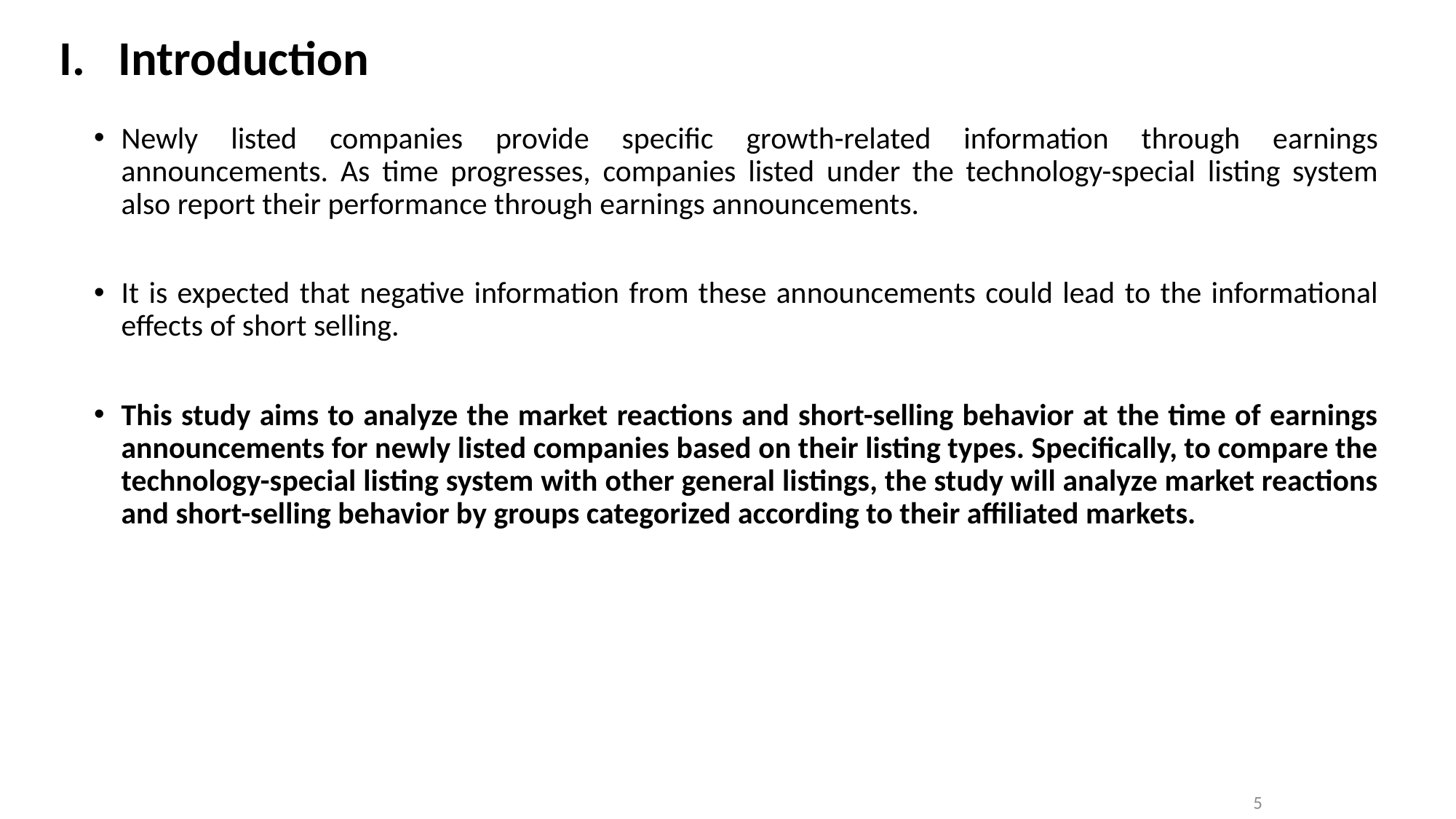

I.   Introduction
Newly listed companies provide specific growth-related information through earnings announcements. As time progresses, companies listed under the technology-special listing system also report their performance through earnings announcements.

It is expected that negative information from these announcements could lead to the informational effects of short selling.

This study aims to analyze the market reactions and short-selling behavior at the time of earnings announcements for newly listed companies based on their listing types. Specifically, to compare the technology-special listing system with other general listings, the study will analyze market reactions and short-selling behavior by groups categorized according to their affiliated markets.

5